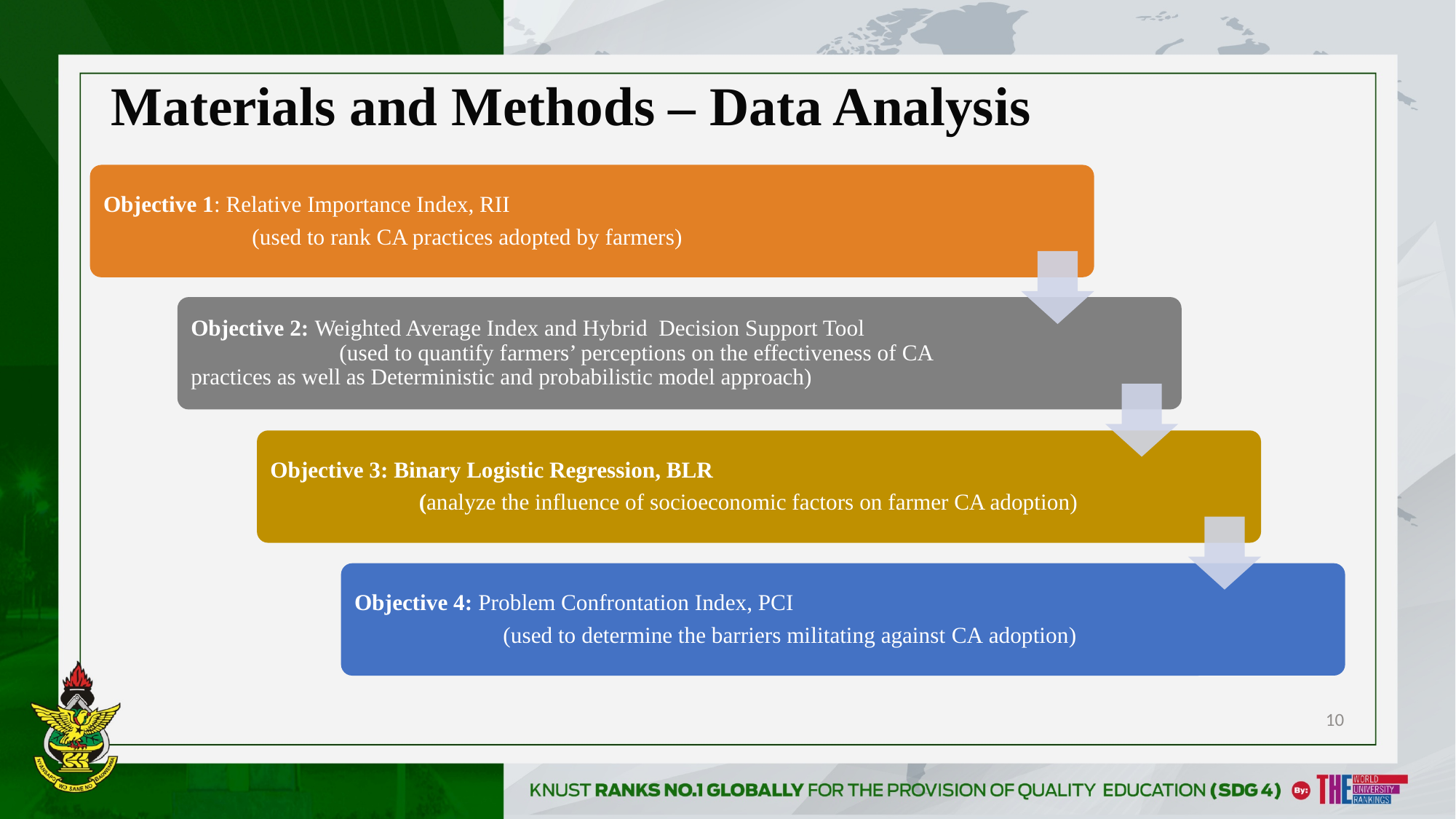

# Materials and Methods – Data Analysis
Objective 1: Relative Importance Index, RII
	       (used to rank CA practices adopted by farmers)
Objective 2: Weighted Average Index and Hybrid  Decision Support Tool 	       	       	       (used to quantify farmers’ perceptions on the effectiveness of CA 		       practices as well as Deterministic and probabilistic model approach)
Objective 3: Binary Logistic Regression, BLR
 	       (analyze the influence of socioeconomic factors on farmer CA adoption)
Objective 4: Problem Confrontation Index, PCI
	       (used to determine the barriers militating against CA adoption)

10